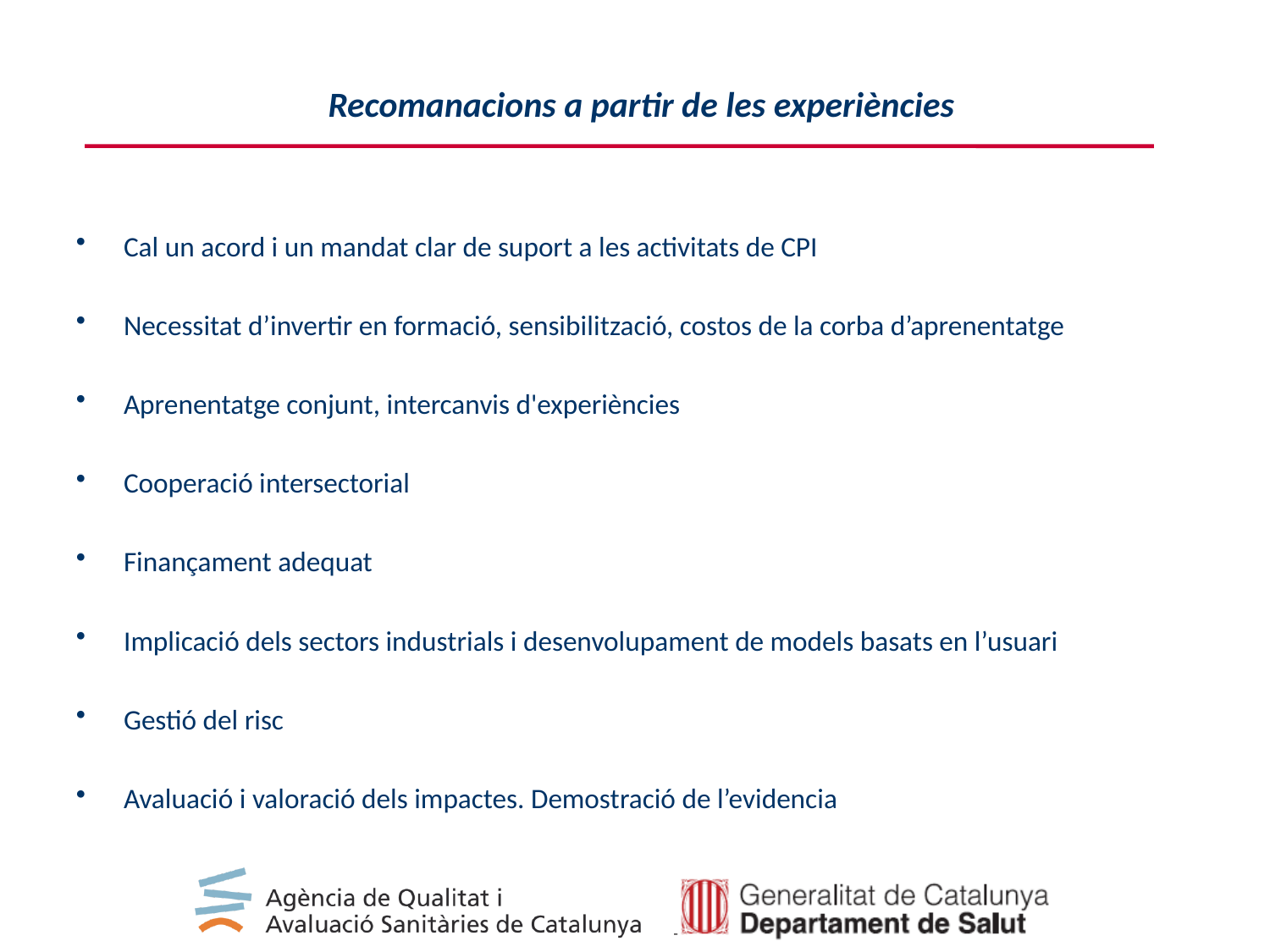

Recomanacions a partir de les experiències

Cal un acord i un mandat clar de suport a les activitats de CPI

Necessitat d’invertir en formació, sensibilització, costos de la corba d’aprenentatge

Aprenentatge conjunt, intercanvis d'experiències

Cooperació intersectorial

Finançament adequat

Implicació dels sectors industrials i desenvolupament de models basats en l’usuari

Gestió del risc

Avaluació i valoració dels impactes. Demostració de l’evidencia